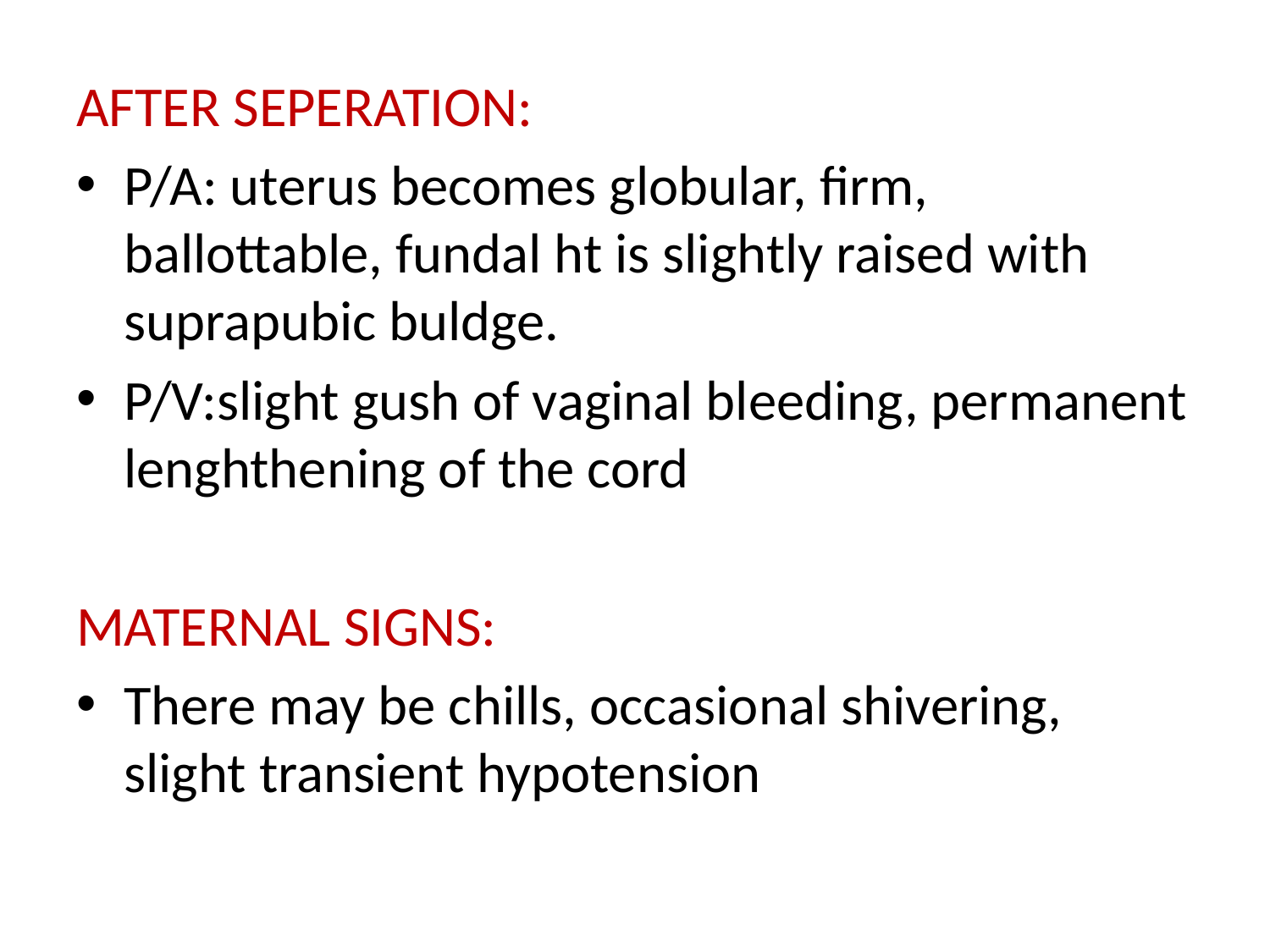

AFTER SEPERATION:
P/A: uterus becomes globular, firm, ballottable, fundal ht is slightly raised with  suprapubic buldge.
P/V:slight gush of vaginal bleeding, permanent lenghthening of the cord

MATERNAL SIGNS:
There may be chills, occasional shivering, slight transient hypotension